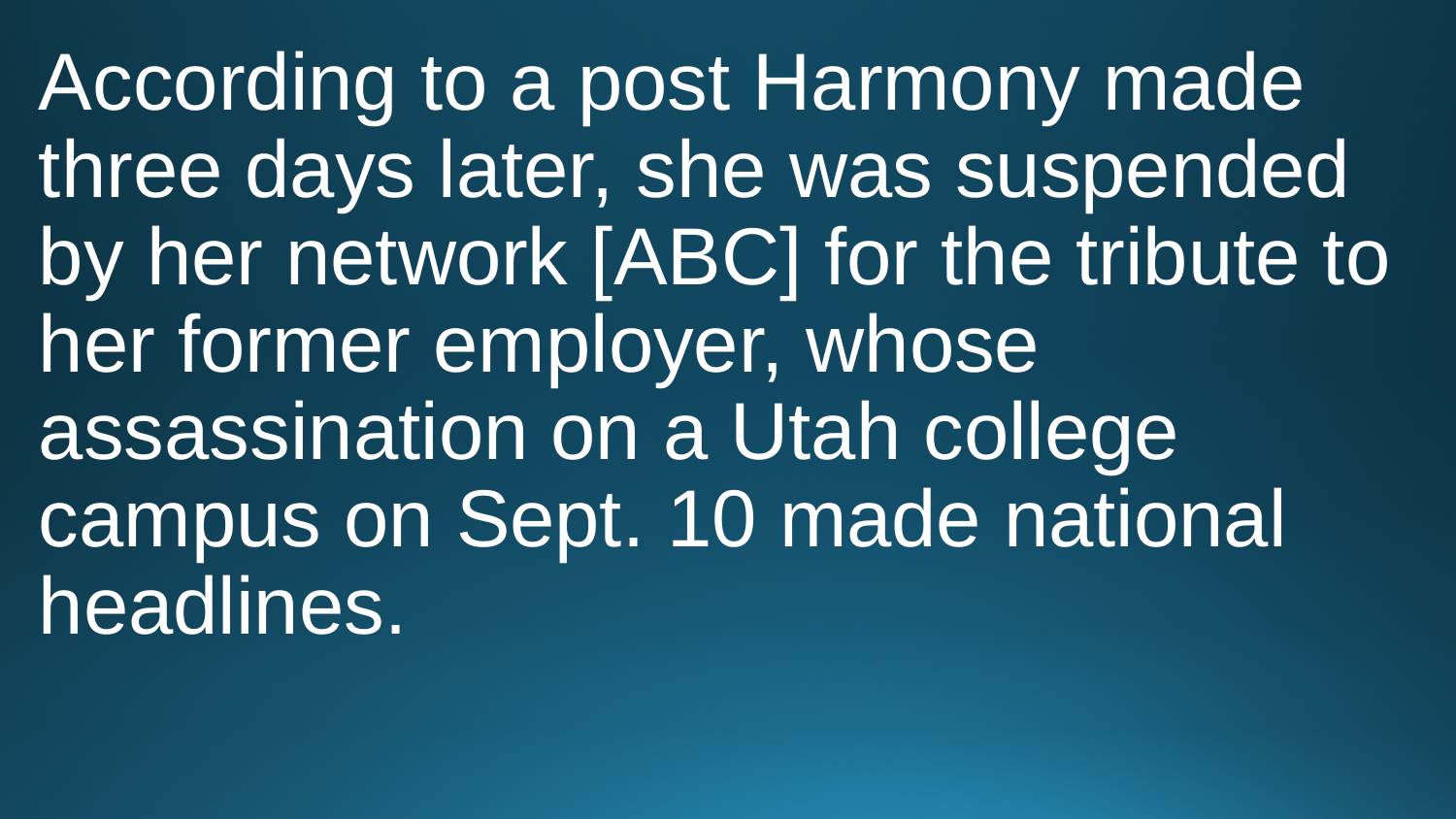

# According to a post Harmony made three days later, she was suspended by her network [ABC] for the tribute to her former employer, whose assassination on a Utah college campus on Sept. 10 made national headlines.